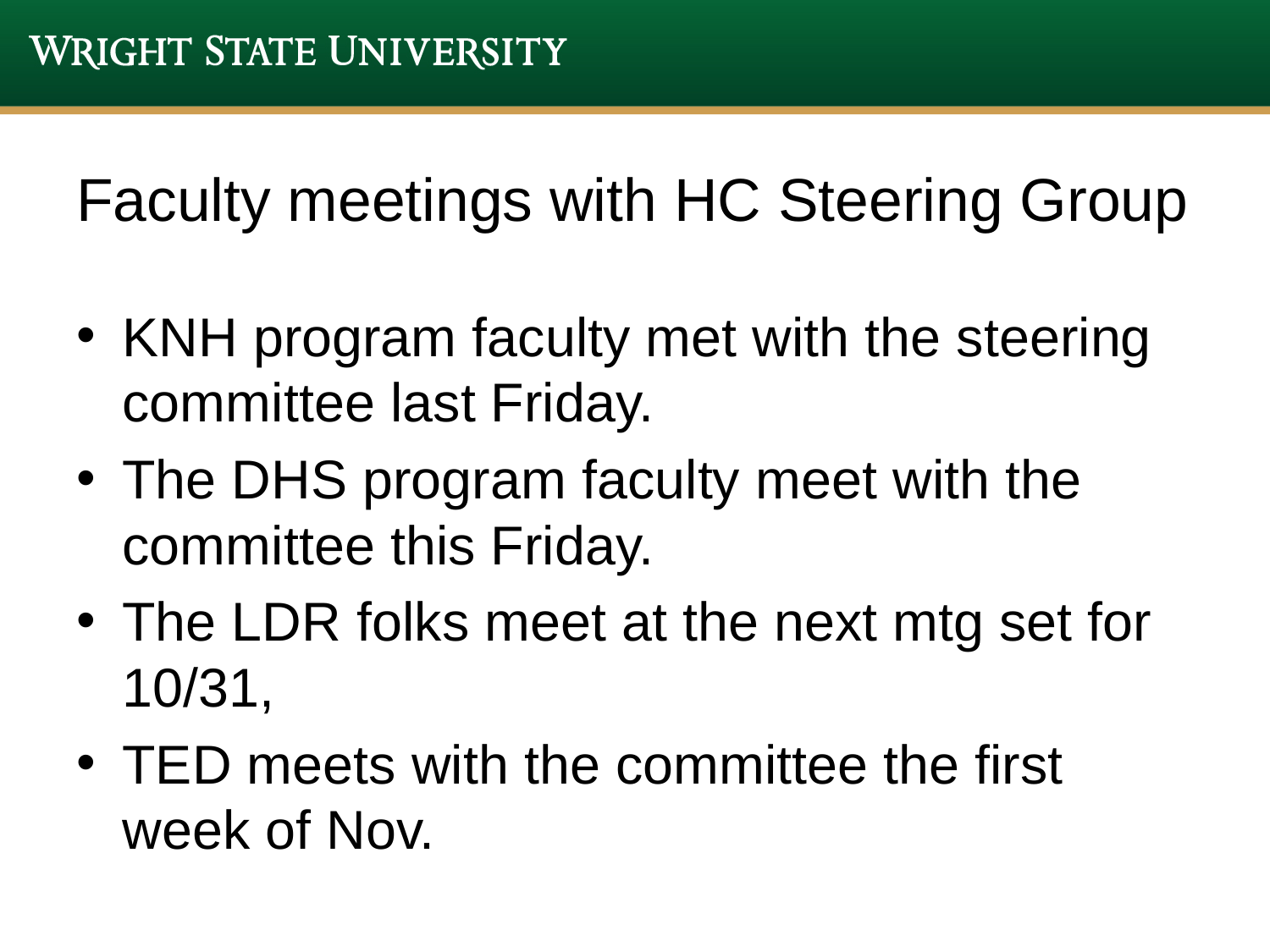

# Faculty meetings with HC Steering Group
KNH program faculty met with the steering committee last Friday.
The DHS program faculty meet with the committee this Friday.
The LDR folks meet at the next mtg set for 10/31,
TED meets with the committee the first week of Nov.